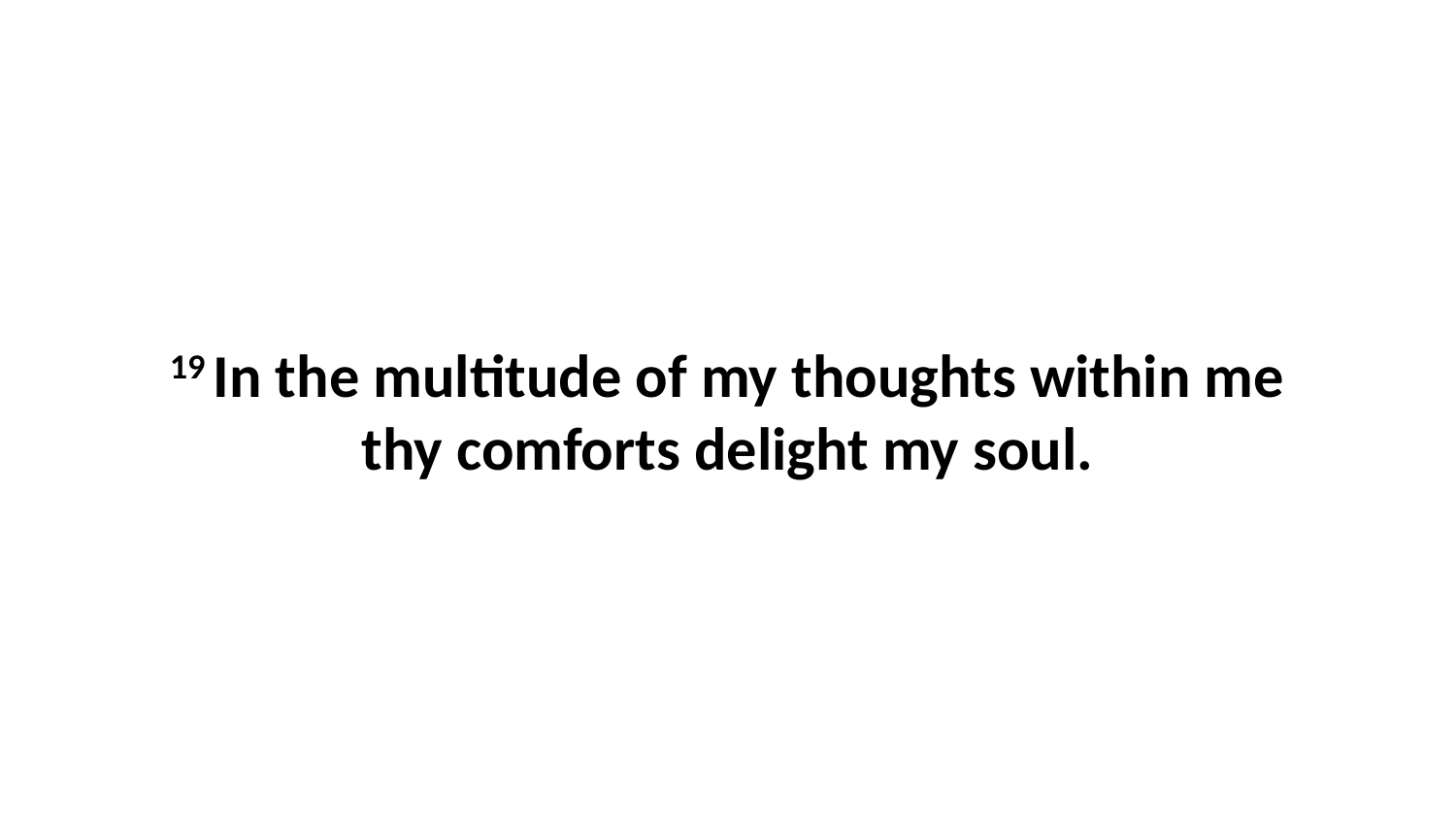

19 In the multitude of my thoughts within me thy comforts delight my soul.